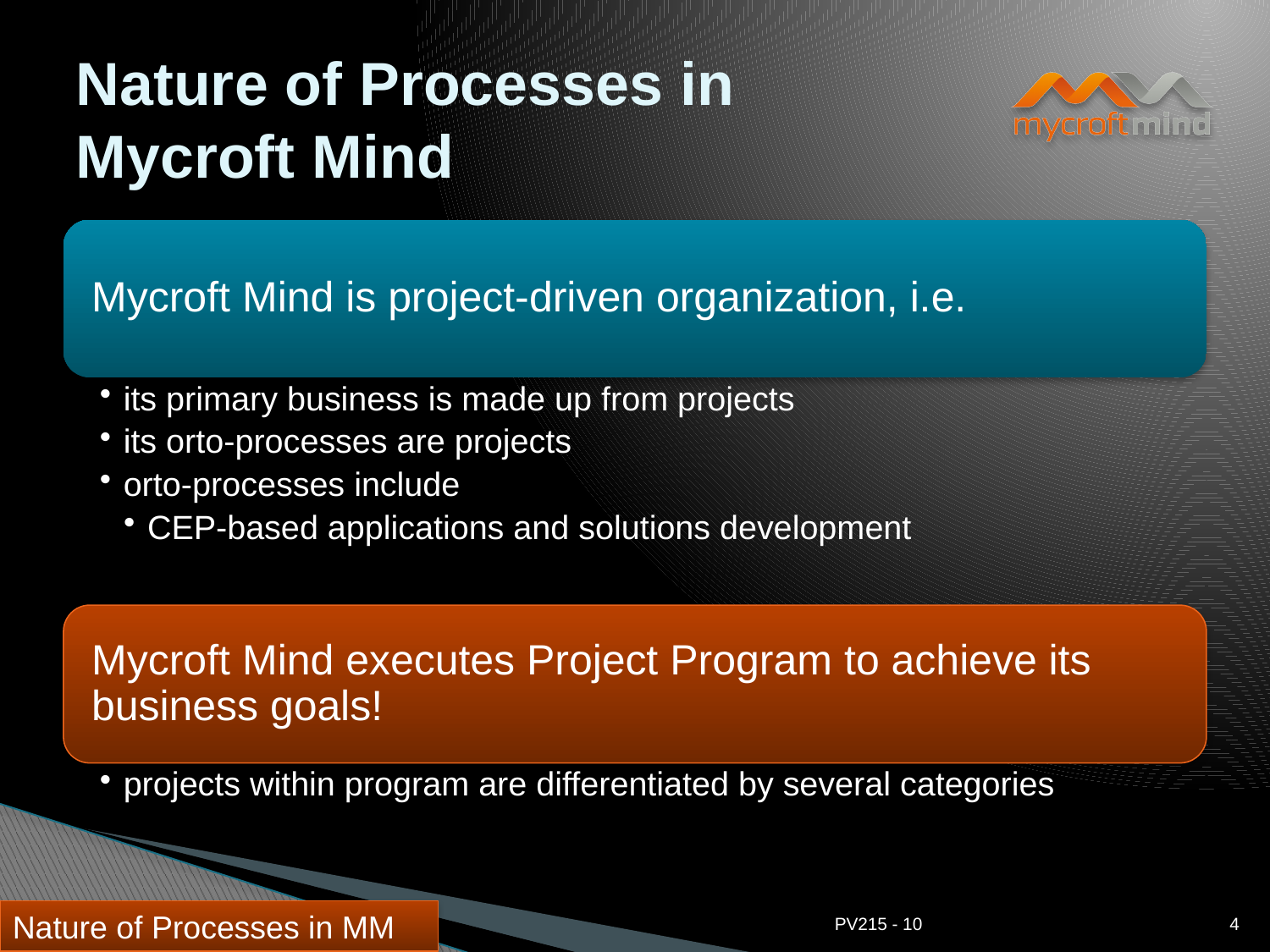

# Nature of Processes in Mycroft Mind

Mycroft Mind is project-driven organization, i.e.
its primary business is made up from projects
its orto-processes are projects
orto-processes include
CEP-based applications and solutions development
Mycroft Mind executes Project Program to achieve its business goals!
projects within program are differentiated by several categories
PV215 - 10
4
Nature of Processes in MM